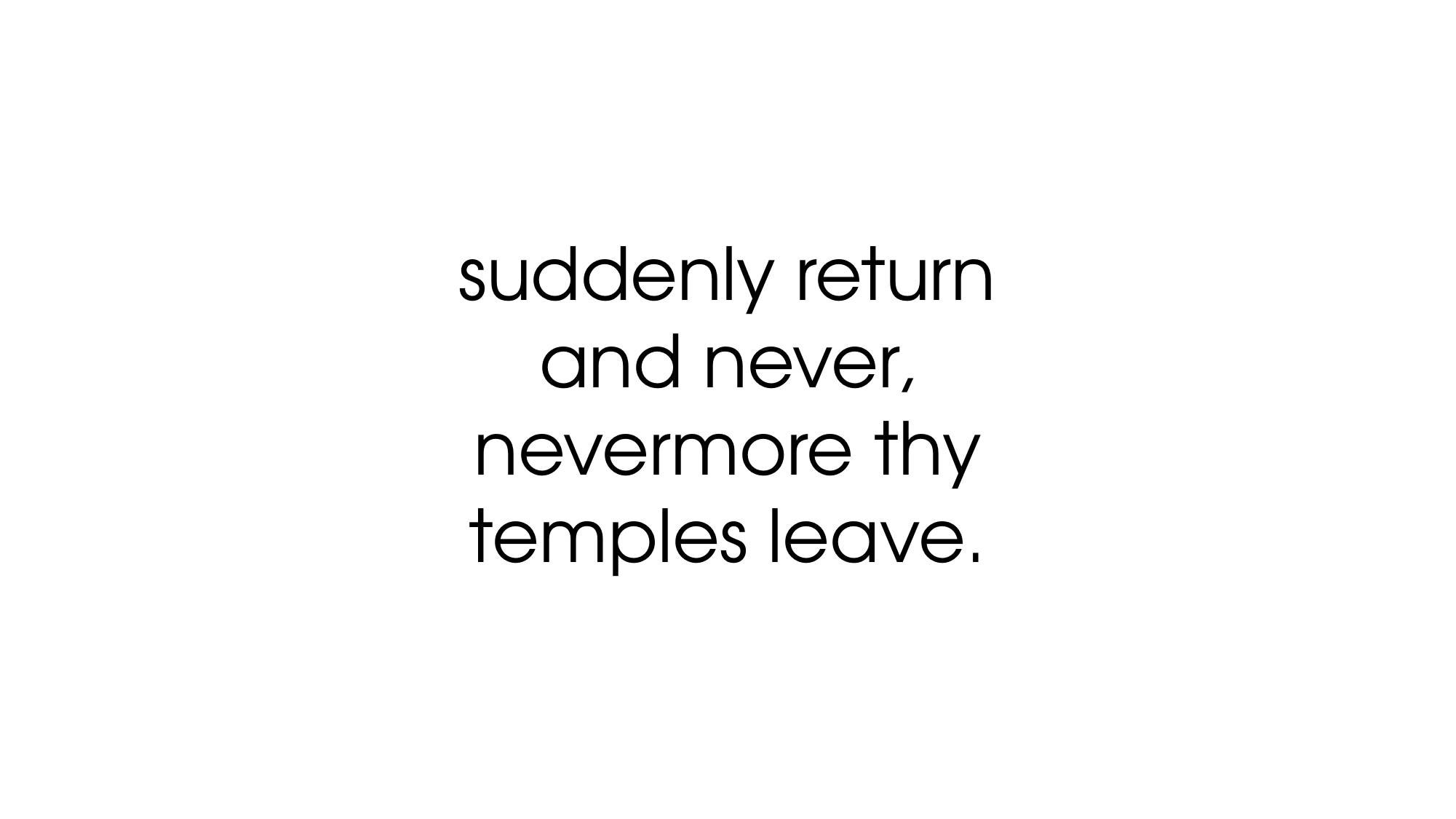

suddenly return
and never,
nevermore thy
temples leave.